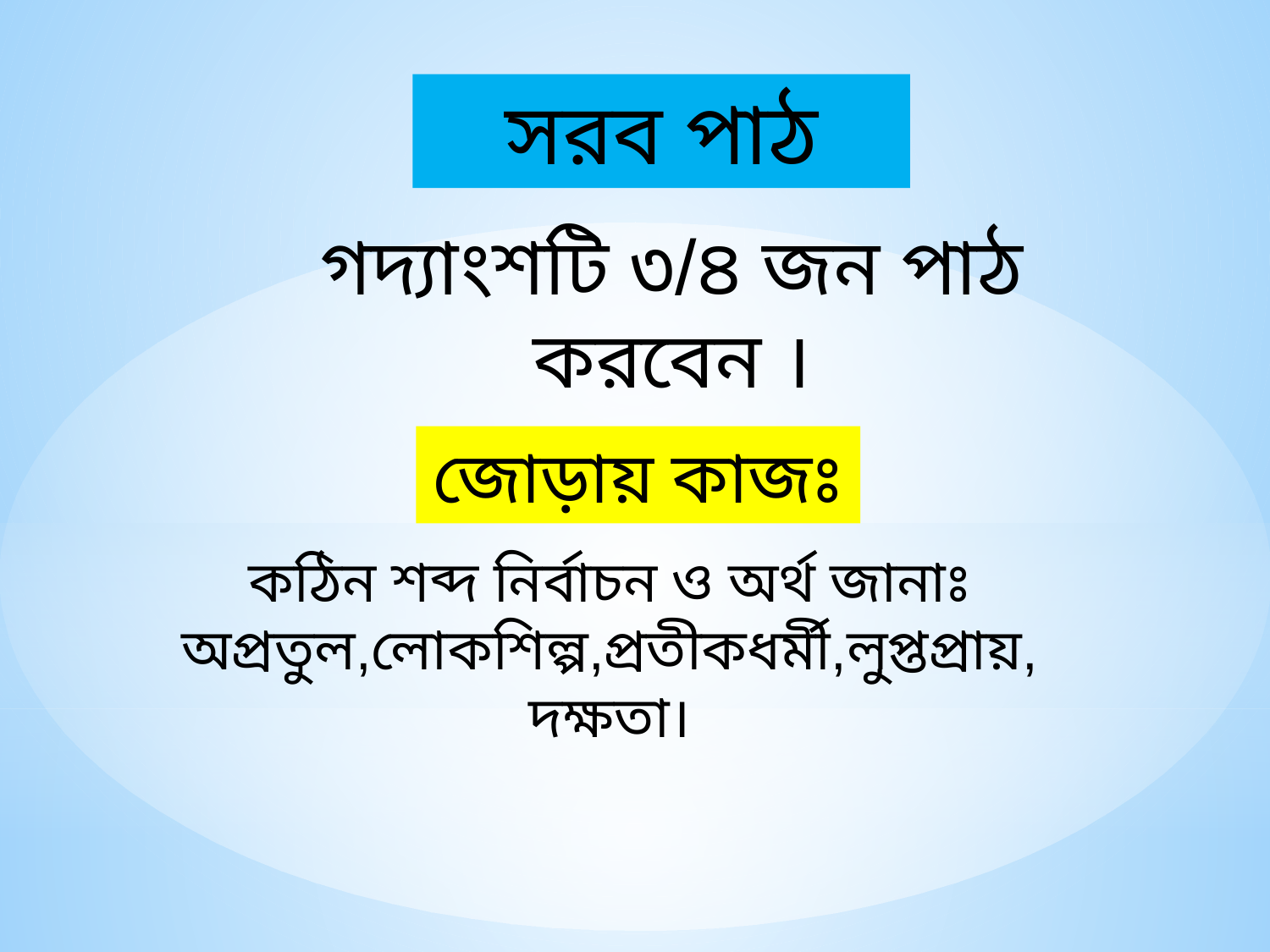

সরব পাঠ
গদ্যাংশটি ৩/৪ জন পাঠ করবেন ।
জোড়ায় কাজঃ
কঠিন শব্দ নির্বাচন ও অর্থ জানাঃ
অপ্রতুল,লোকশিল্প,প্রতীকধর্মী,লুপ্তপ্রায়,দক্ষতা।